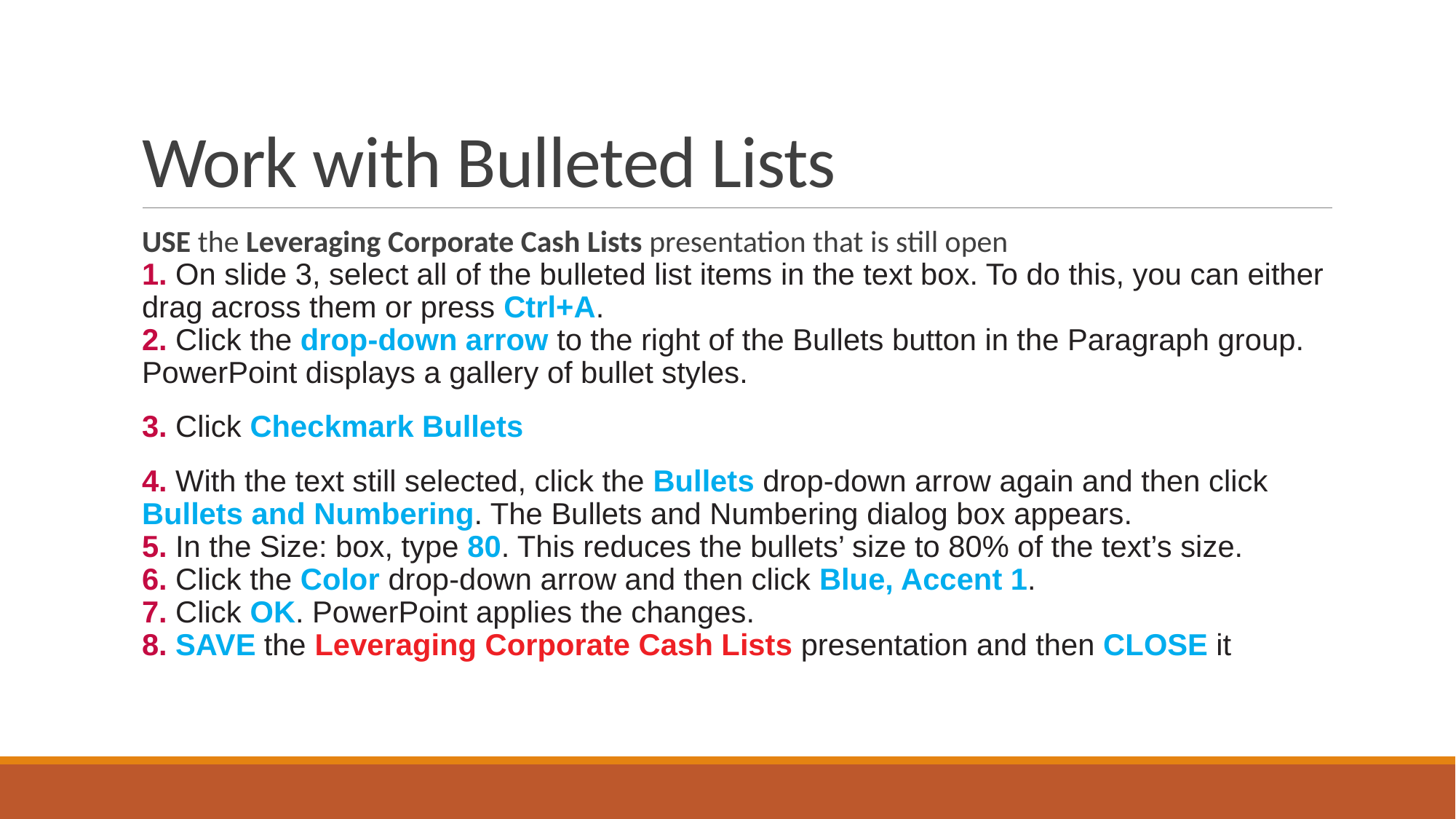

# Work with Bulleted Lists
USE the Leveraging Corporate Cash Lists presentation that is still open
1. On slide 3, select all of the bulleted list items in the text box. To do this, you can either
drag across them or press Ctrl+A.
2. Click the drop-down arrow to the right of the Bullets button in the Paragraph group.
PowerPoint displays a gallery of bullet styles.
3. Click Checkmark Bullets
4. With the text still selected, click the Bullets drop-down arrow again and then click
Bullets and Numbering. The Bullets and Numbering dialog box appears.
5. In the Size: box, type 80. This reduces the bullets’ size to 80% of the text’s size.
6. Click the Color drop-down arrow and then click Blue, Accent 1.
7. Click OK. PowerPoint applies the changes.
8. SAVE the Leveraging Corporate Cash Lists presentation and then CLOSE it